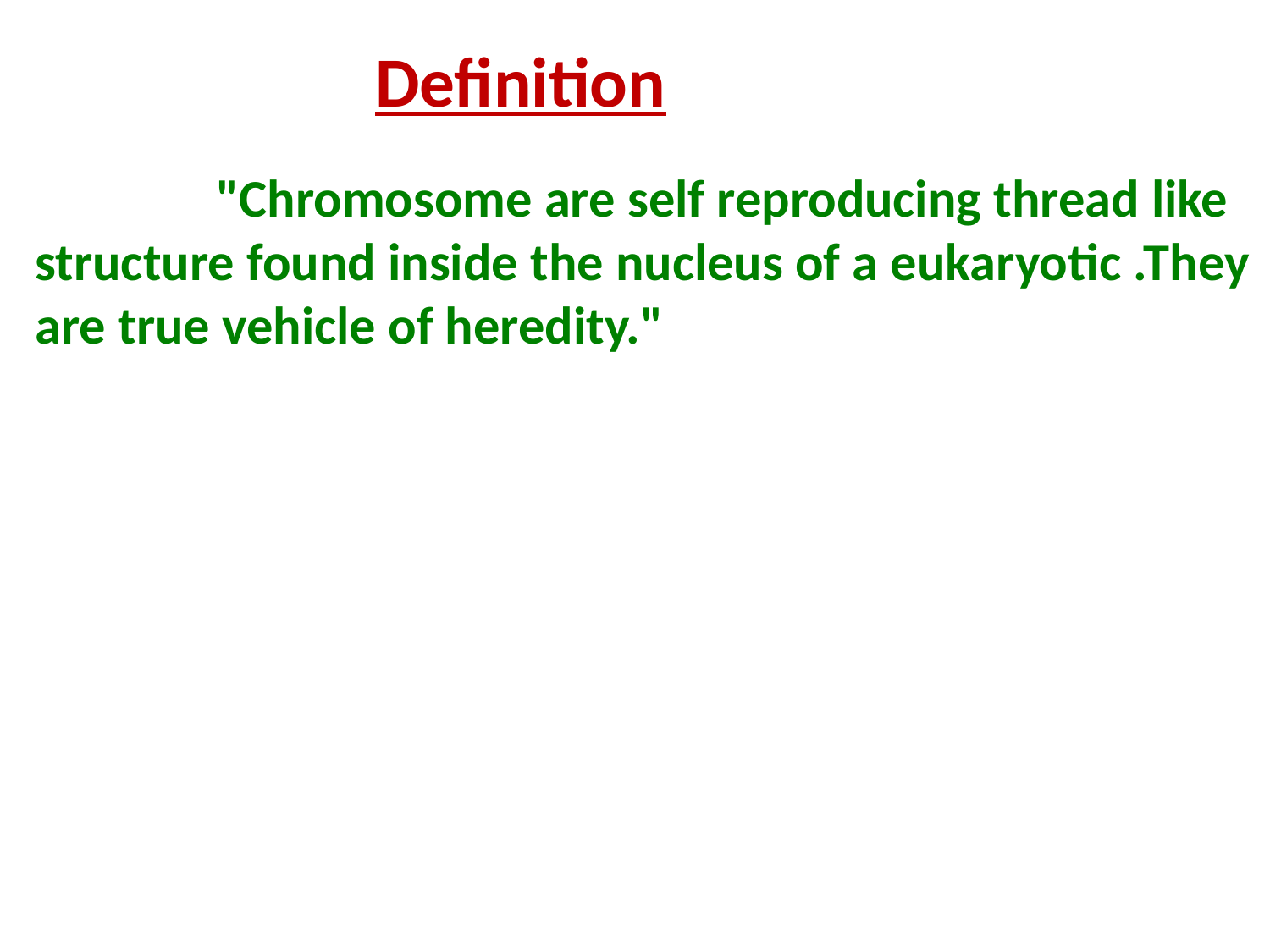

Definition
               "Chromosome are self reproducing thread like structure found inside the nucleus of a eukaryotic .They are true vehicle of heredity."